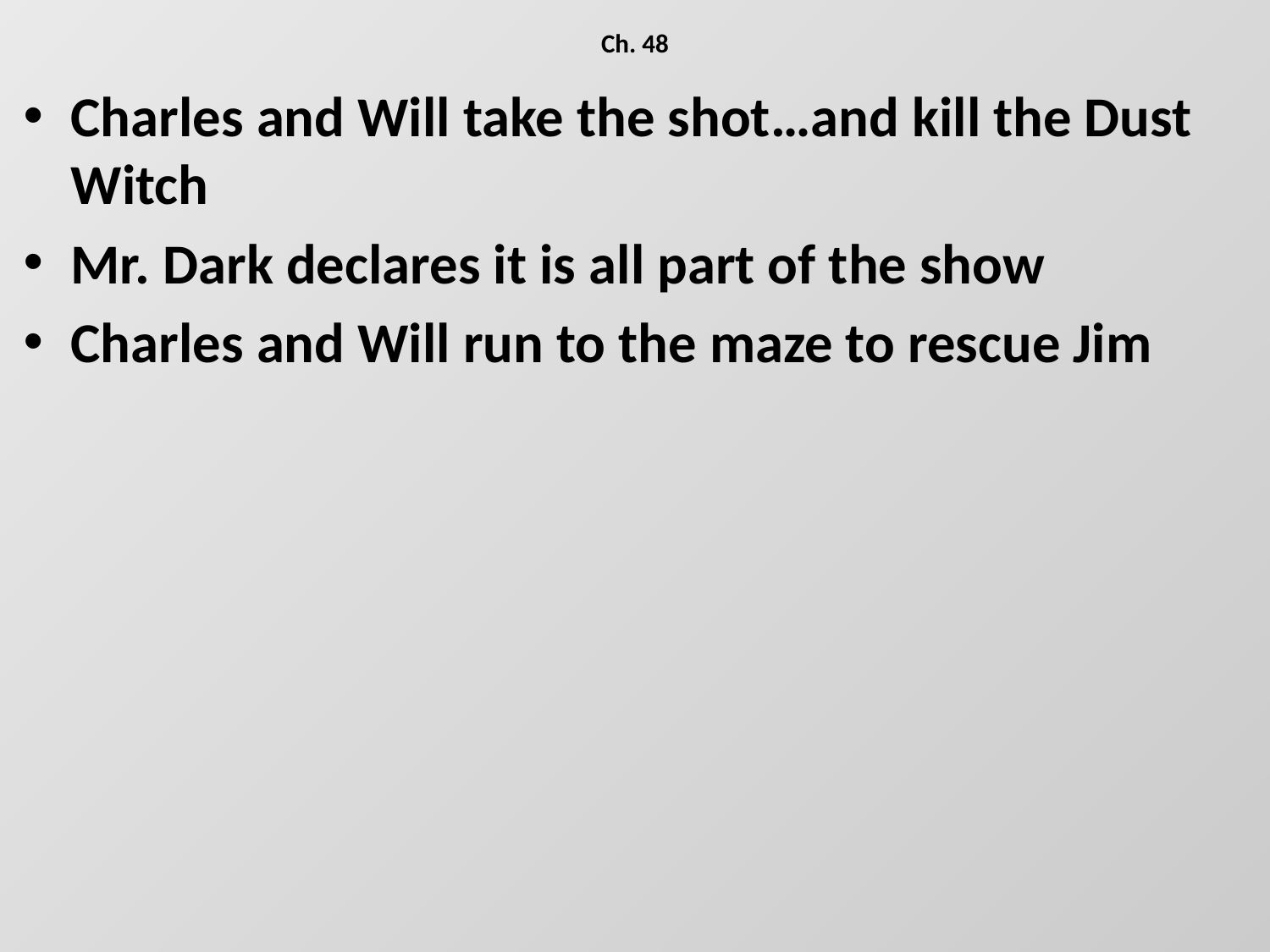

# Ch. 48
Charles and Will take the shot…and kill the Dust Witch
Mr. Dark declares it is all part of the show
Charles and Will run to the maze to rescue Jim